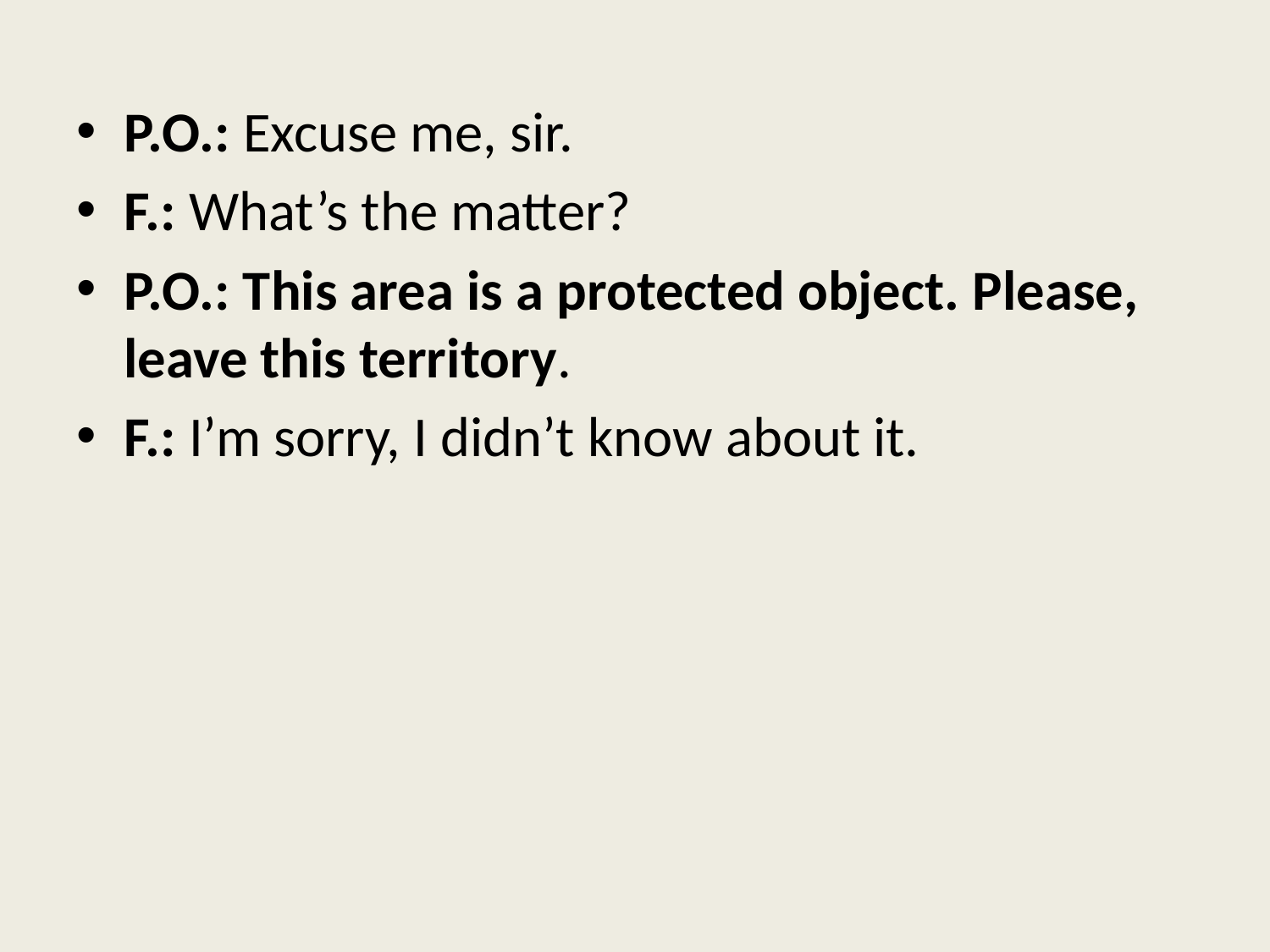

P.O.: Excuse me, sir.
F.: What’s the matter?
P.O.: This area is a protected object. Please, leave this territory.
F.: I’m sorry, I didn’t know about it.